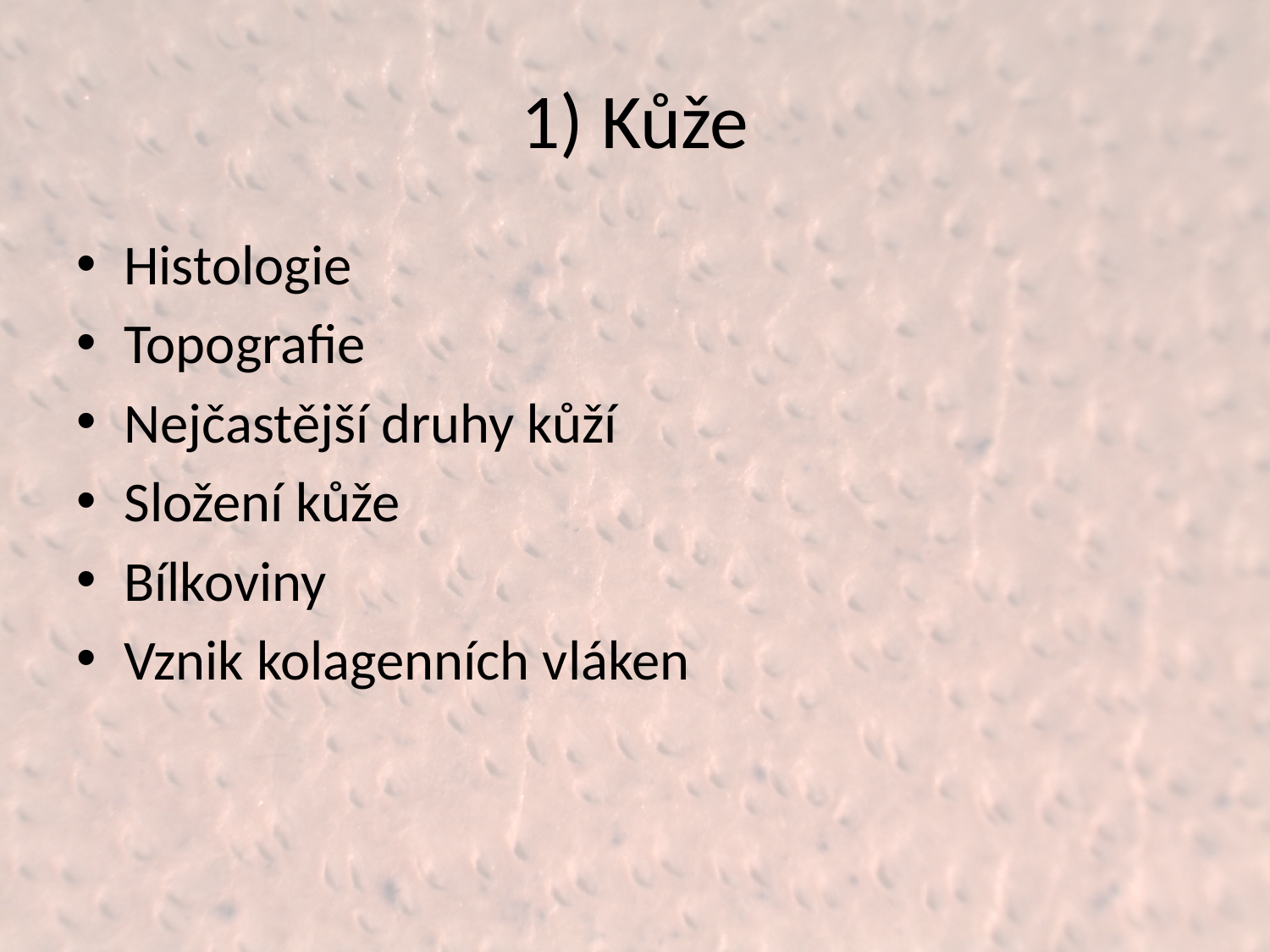

# 1) Kůže
Histologie
Topografie
Nejčastější druhy kůží
Složení kůže
Bílkoviny
Vznik kolagenních vláken